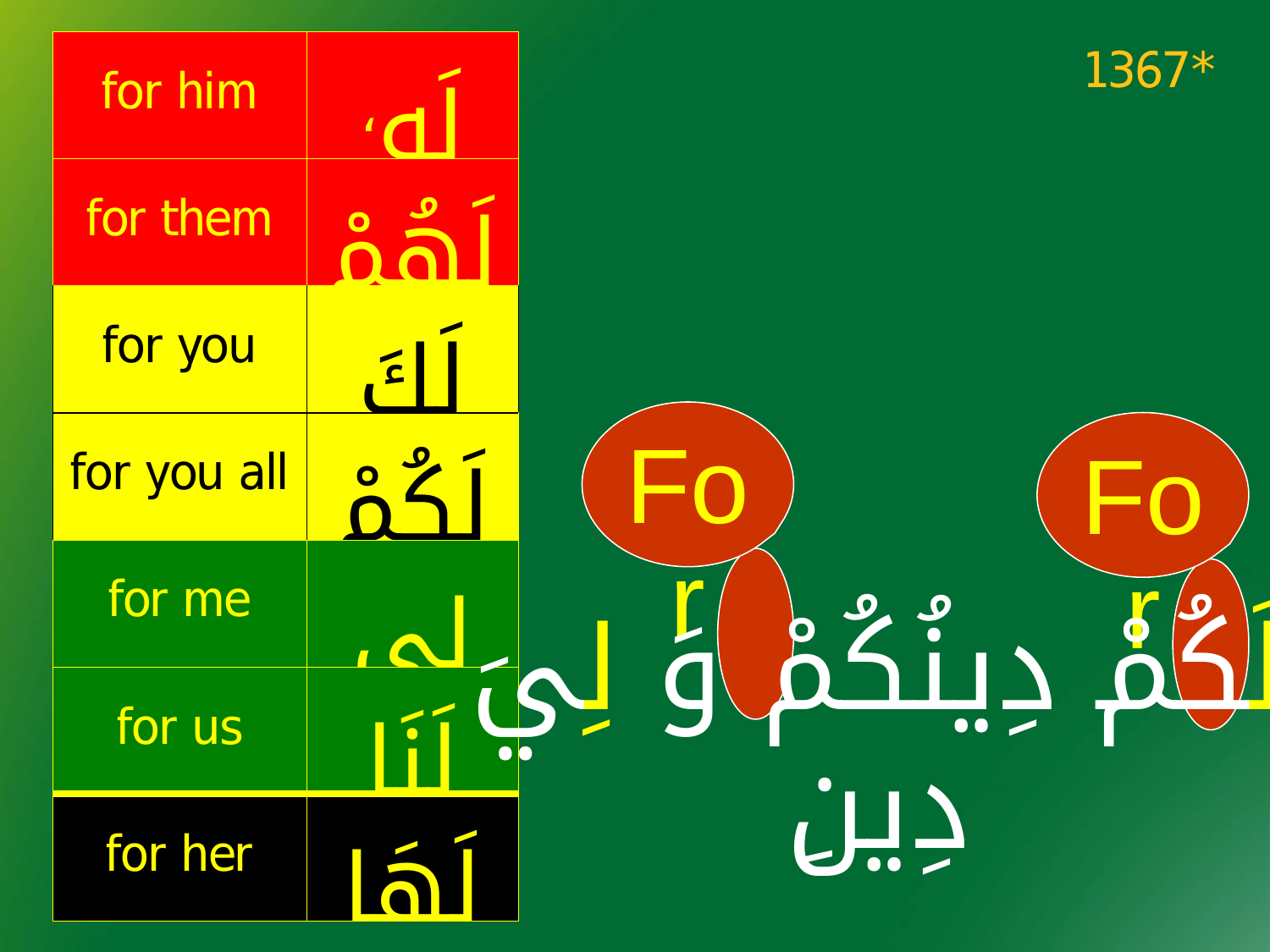

| for him | لَه، |
| --- | --- |
| for them | لَهُمْ |
| for you | لَكَ |
| for you all | لَكُمْ |
| for me | لِي |
| for us | لَنَا |
| for her | لَهَا |
1367*
For

For

لَكُمْ دِينُكُمْ وَ لِيَ دِينِ